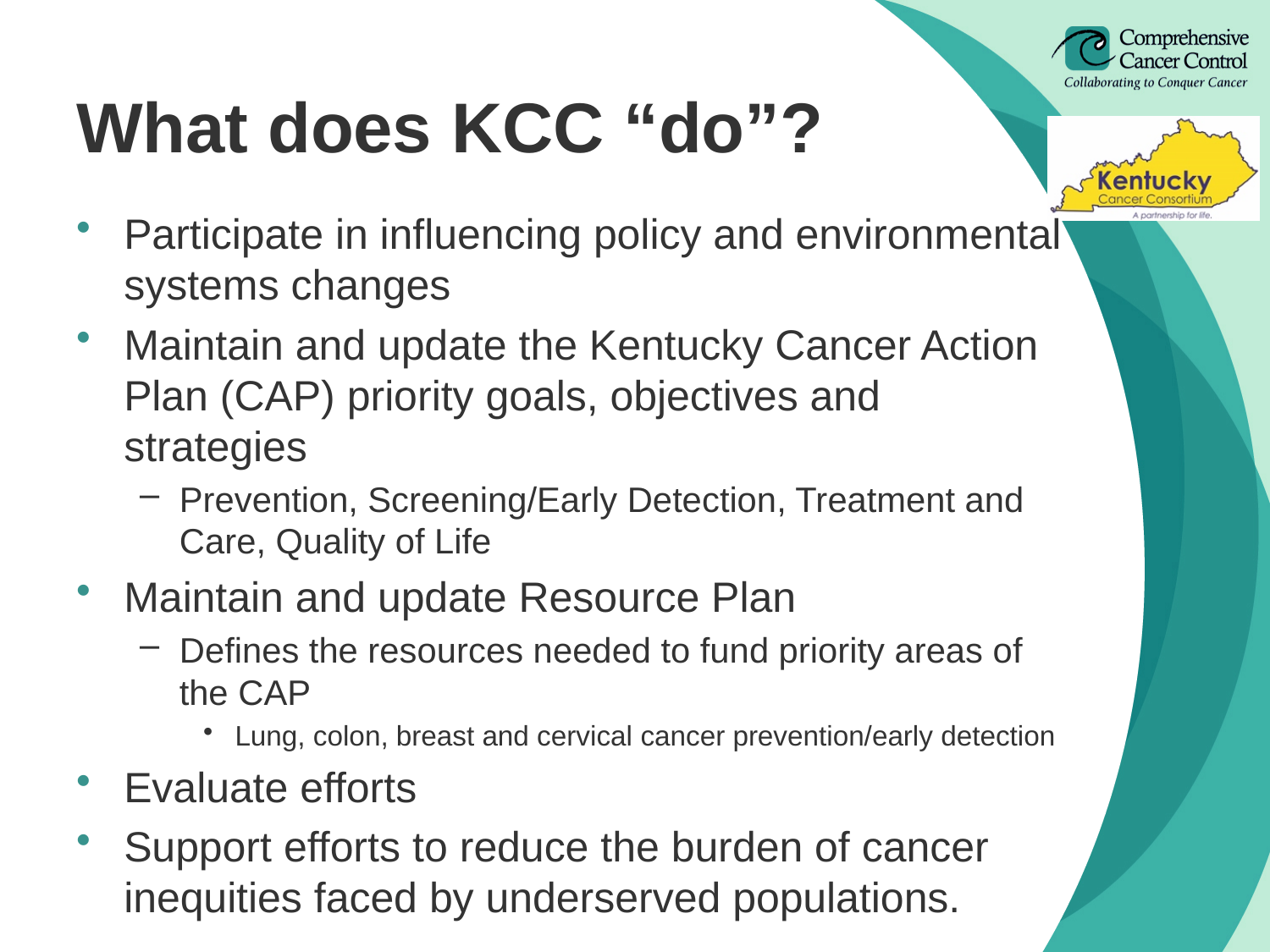

# What does KCC “do”?
Participate in influencing policy and environmental systems changes
Maintain and update the Kentucky Cancer Action Plan (CAP) priority goals, objectives and strategies
Prevention, Screening/Early Detection, Treatment and Care, Quality of Life
Maintain and update Resource Plan
Defines the resources needed to fund priority areas of the CAP
Lung, colon, breast and cervical cancer prevention/early detection
Evaluate efforts
Support efforts to reduce the burden of cancer inequities faced by underserved populations.